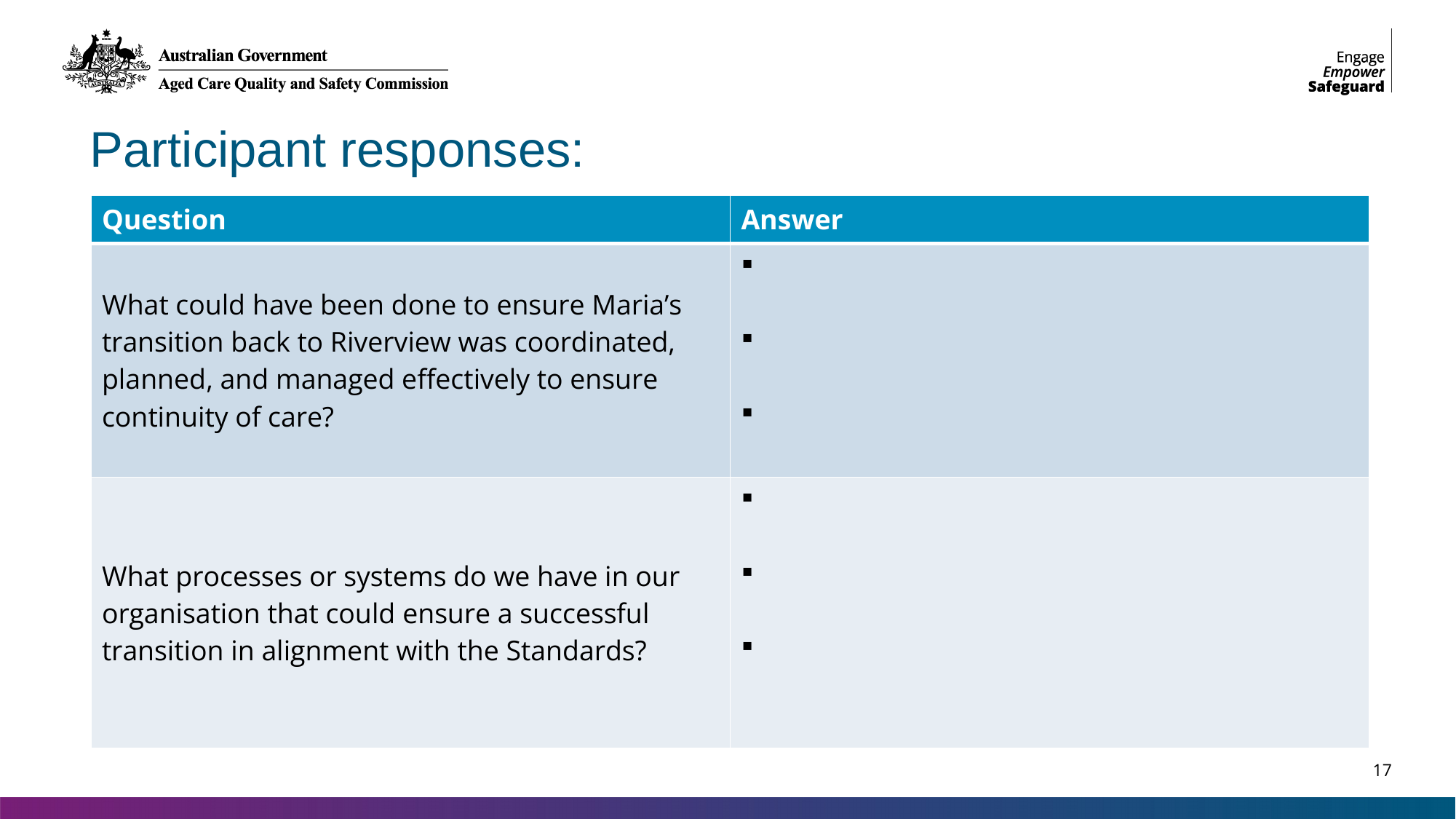

# Participant responses:
| Question | Answer |
| --- | --- |
| What could have been done to ensure Maria’s transition back to Riverview was coordinated, planned, and managed effectively to ensure continuity of care? |  |
| What processes or systems do we have in our organisation that could ensure a successful transition in alignment with the Standards? |  |